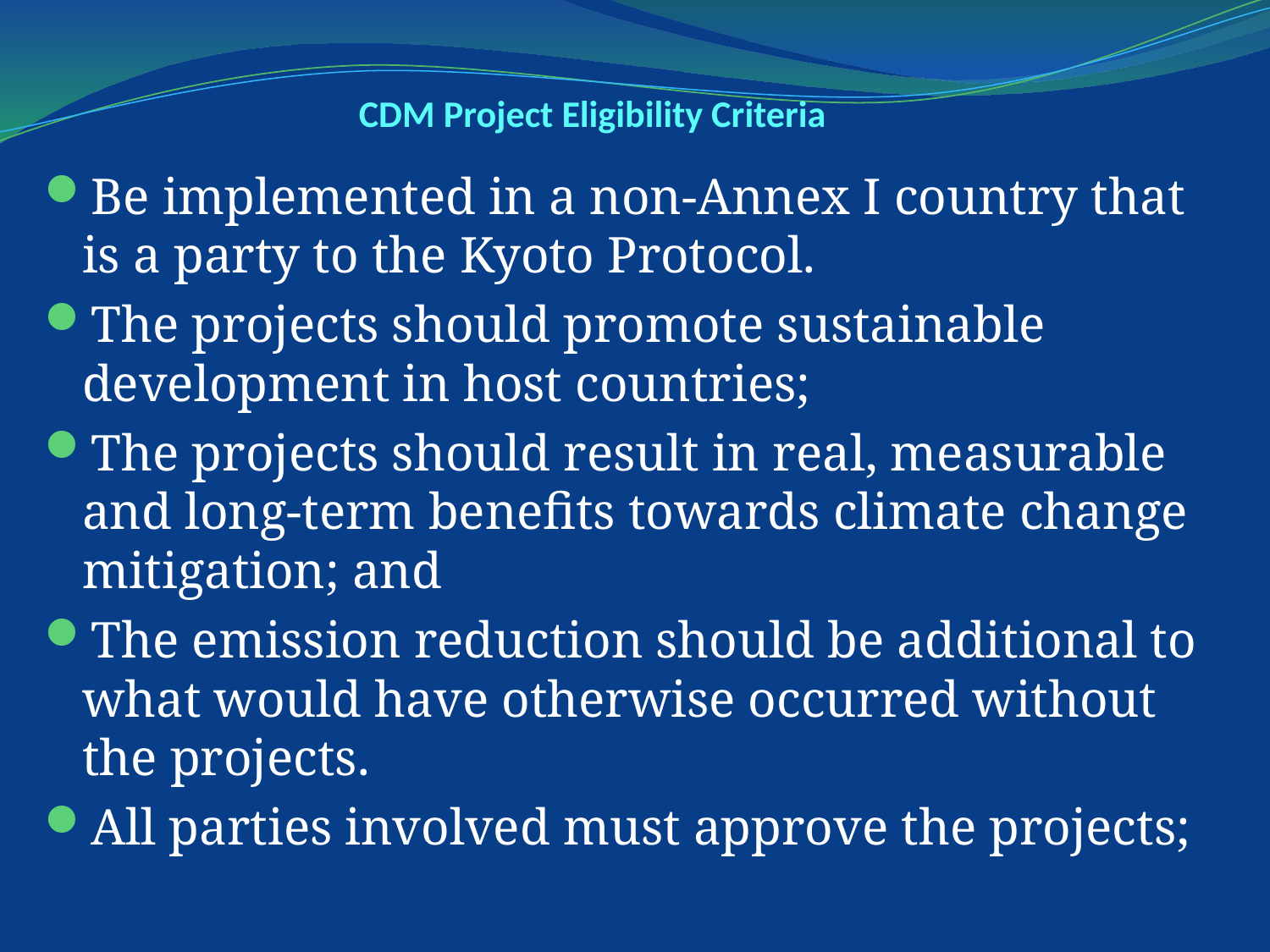

# CDM Project Eligibility Criteria
Be implemented in a non-Annex I country that is a party to the Kyoto Protocol.
The projects should promote sustainable development in host countries;
The projects should result in real, measurable and long-term benefits towards climate change mitigation; and
The emission reduction should be additional to what would have otherwise occurred without the projects.
All parties involved must approve the projects;